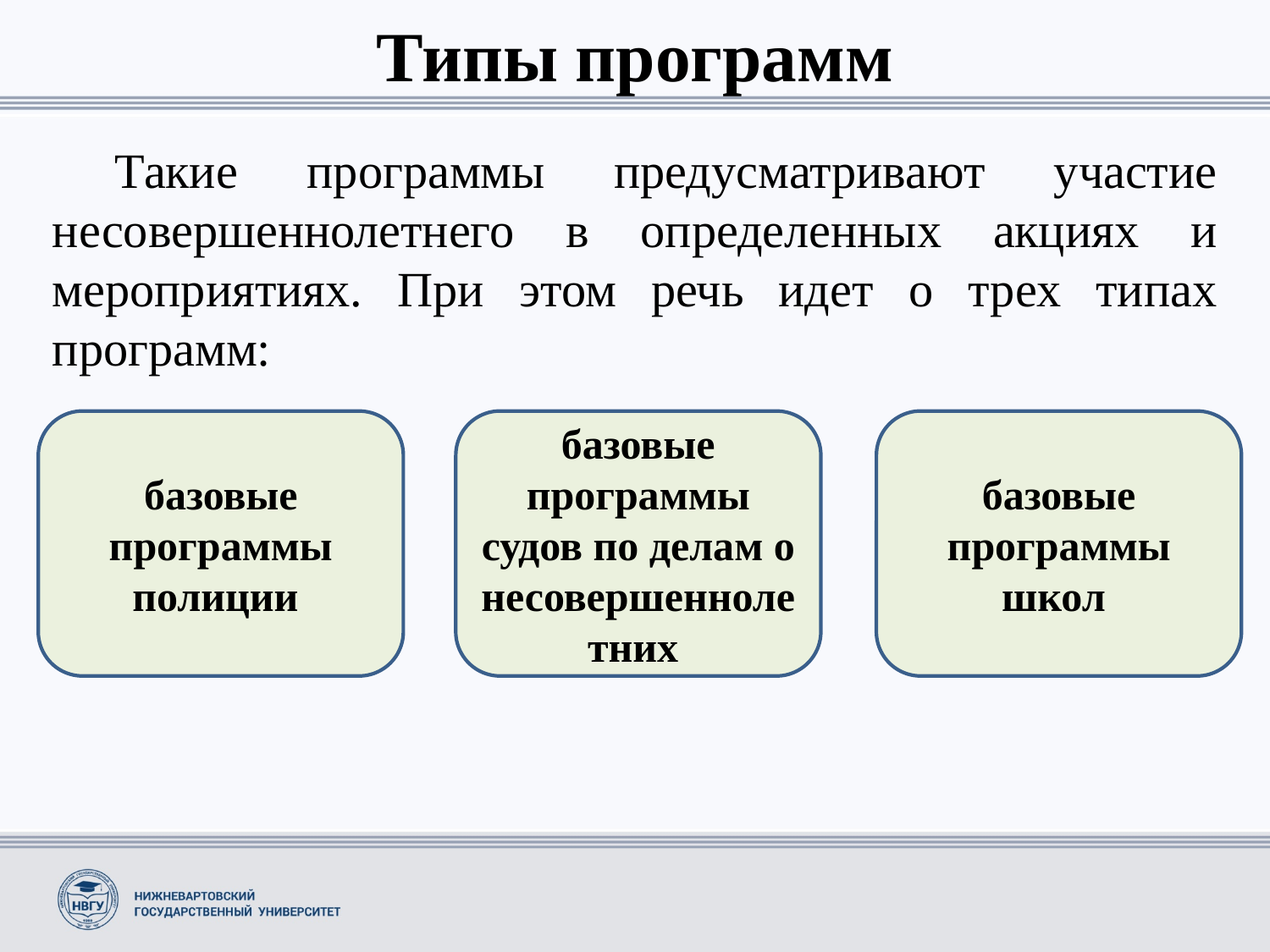

# Типы программ
Такие программы предусматривают участие несовершеннолетнего в определенных акциях и мероприятиях. При этом речь идет о трех типах программ:
базовые программы полиции
базовые программы школ
базовые программы судов по делам о несовершеннолетних